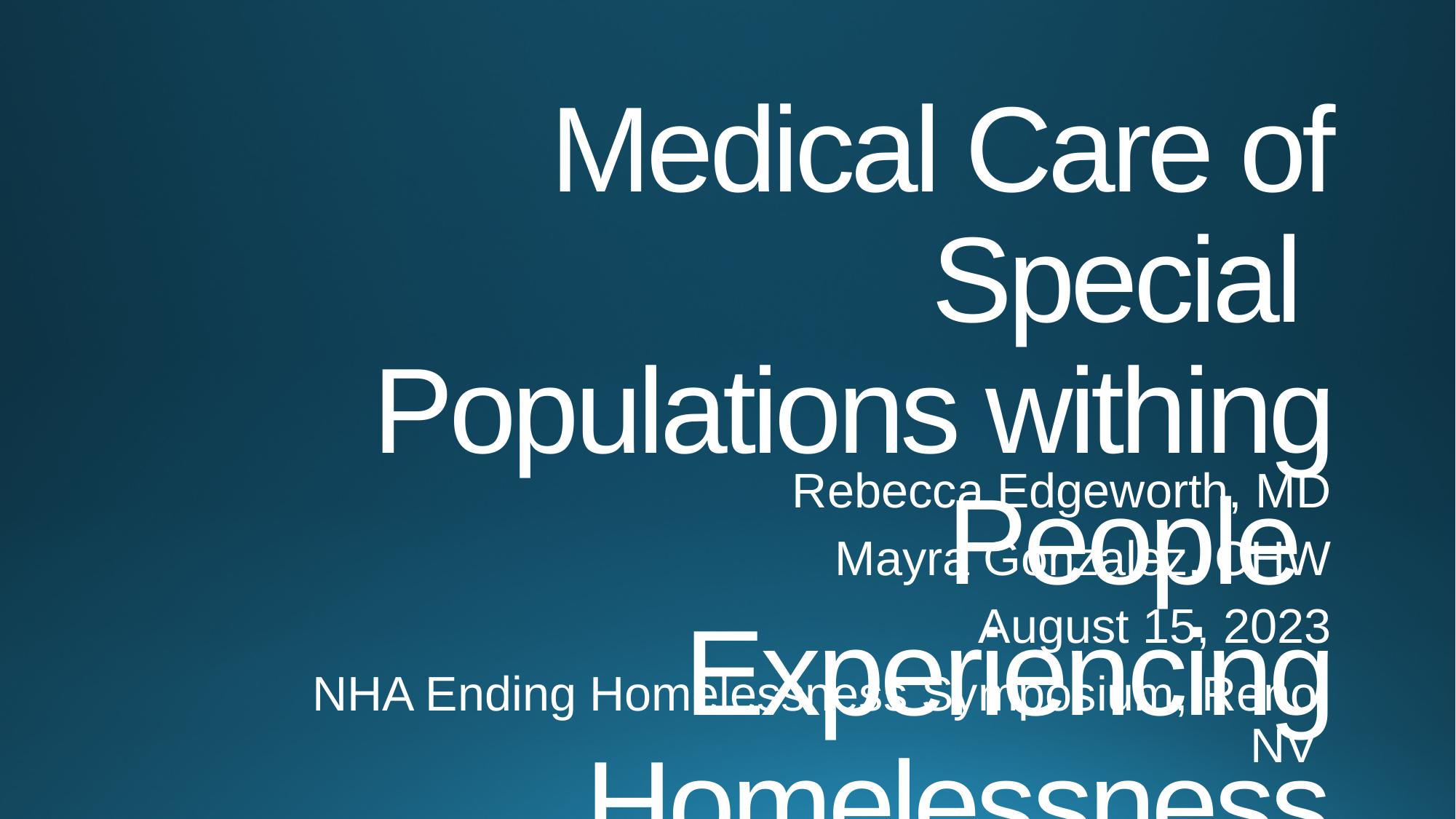

# Medical Care of Special Populations withing People Experiencing Homelessness
Rebecca Edgeworth, MD
Mayra Gonzalez, CHW
August 15, 2023
NHA Ending Homelessness Symposium, Reno, NV